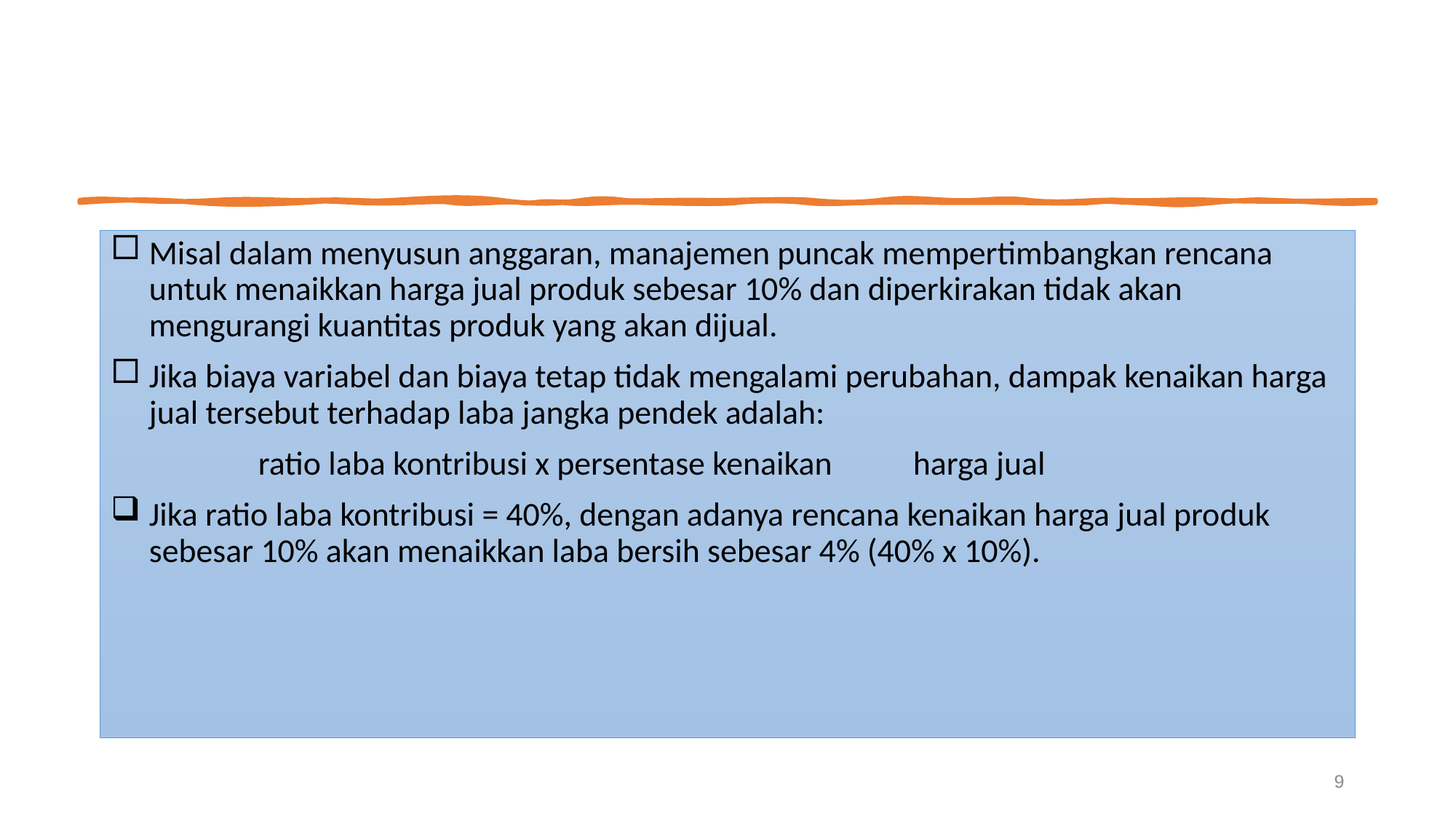

Misal dalam menyusun anggaran, manajemen puncak mempertimbangkan rencana untuk menaikkan harga jual produk sebesar 10% dan diperkirakan tidak akan mengurangi kuantitas produk yang akan dijual.
Jika biaya variabel dan biaya tetap tidak mengalami perubahan, dampak kenaikan harga jual tersebut terhadap laba jangka pendek adalah:
		ratio laba kontribusi x persentase kenaikan  	harga jual
Jika ratio laba kontribusi = 40%, dengan adanya rencana kenaikan harga jual produk sebesar 10% akan menaikkan laba bersih sebesar 4% (40% x 10%).
9